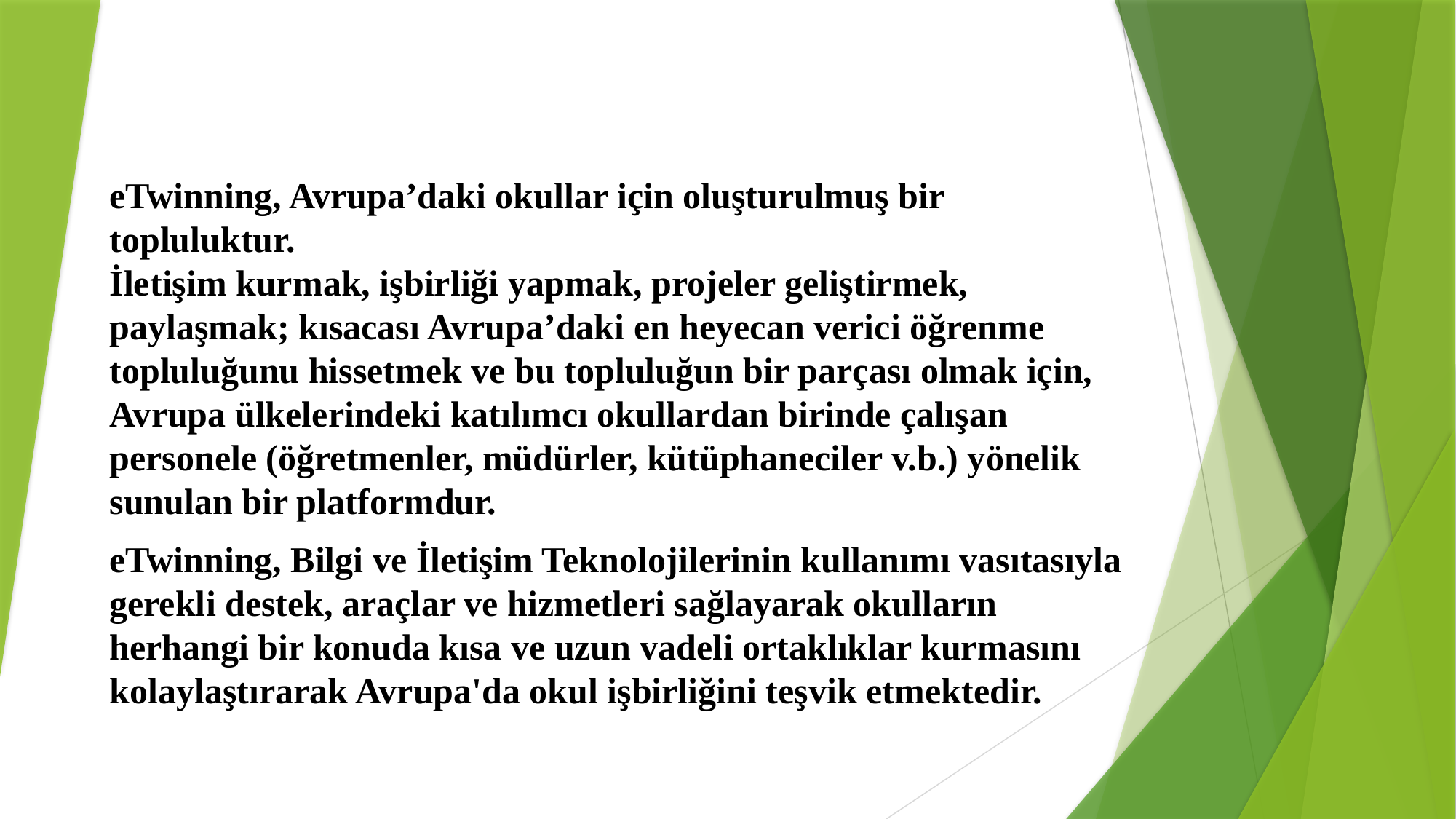

eTwinning, Avrupa’daki okullar için oluşturulmuş bir topluluktur.
İletişim kurmak, işbirliği yapmak, projeler geliştirmek, paylaşmak; kısacası Avrupa’daki en heyecan verici öğrenme topluluğunu hissetmek ve bu topluluğun bir parçası olmak için, Avrupa ülkelerindeki katılımcı okullardan birinde çalışan personele (öğretmenler, müdürler, kütüphaneciler v.b.) yönelik sunulan bir platformdur.
eTwinning, Bilgi ve İletişim Teknolojilerinin kullanımı vasıtasıyla gerekli destek, araçlar ve hizmetleri sağlayarak okulların herhangi bir konuda kısa ve uzun vadeli ortaklıklar kurmasını kolaylaştırarak Avrupa'da okul işbirliğini teşvik etmektedir.